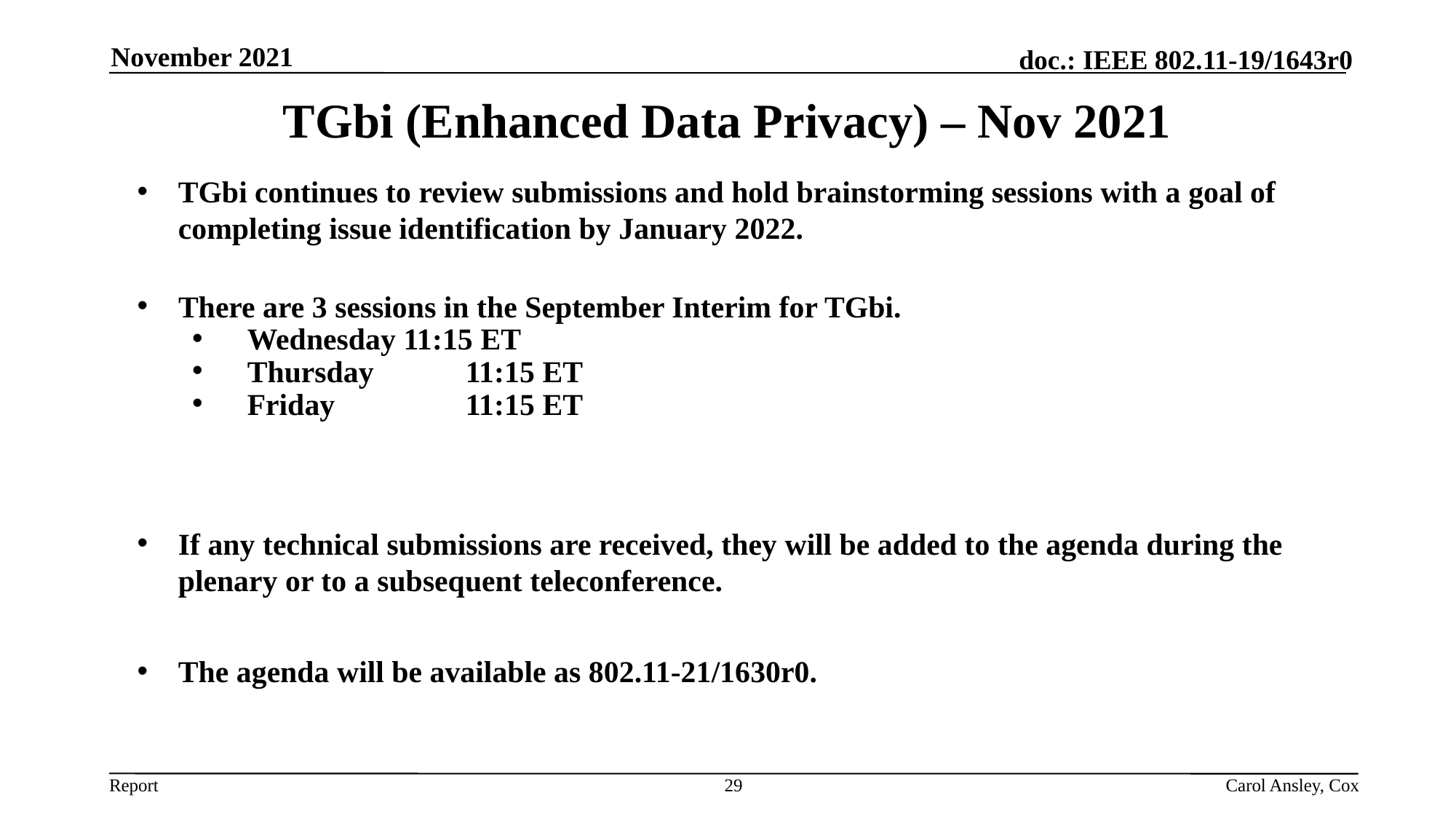

November 2021
November 2021
TGbi (Enhanced Data Privacy) – Nov 2021
TGbi continues to review submissions and hold brainstorming sessions with a goal of completing issue identification by January 2022.

There are 3 sessions in the September Interim for TGbi.
Wednesday 11:15 ET
Thursday	11:15 ET
Friday    	11:15 ET

If any technical submissions are received, they will be added to the agenda during the plenary or to a subsequent teleconference.

The agenda will be available as 802.11-21/1630r0.
29
Carol Ansley, Cox